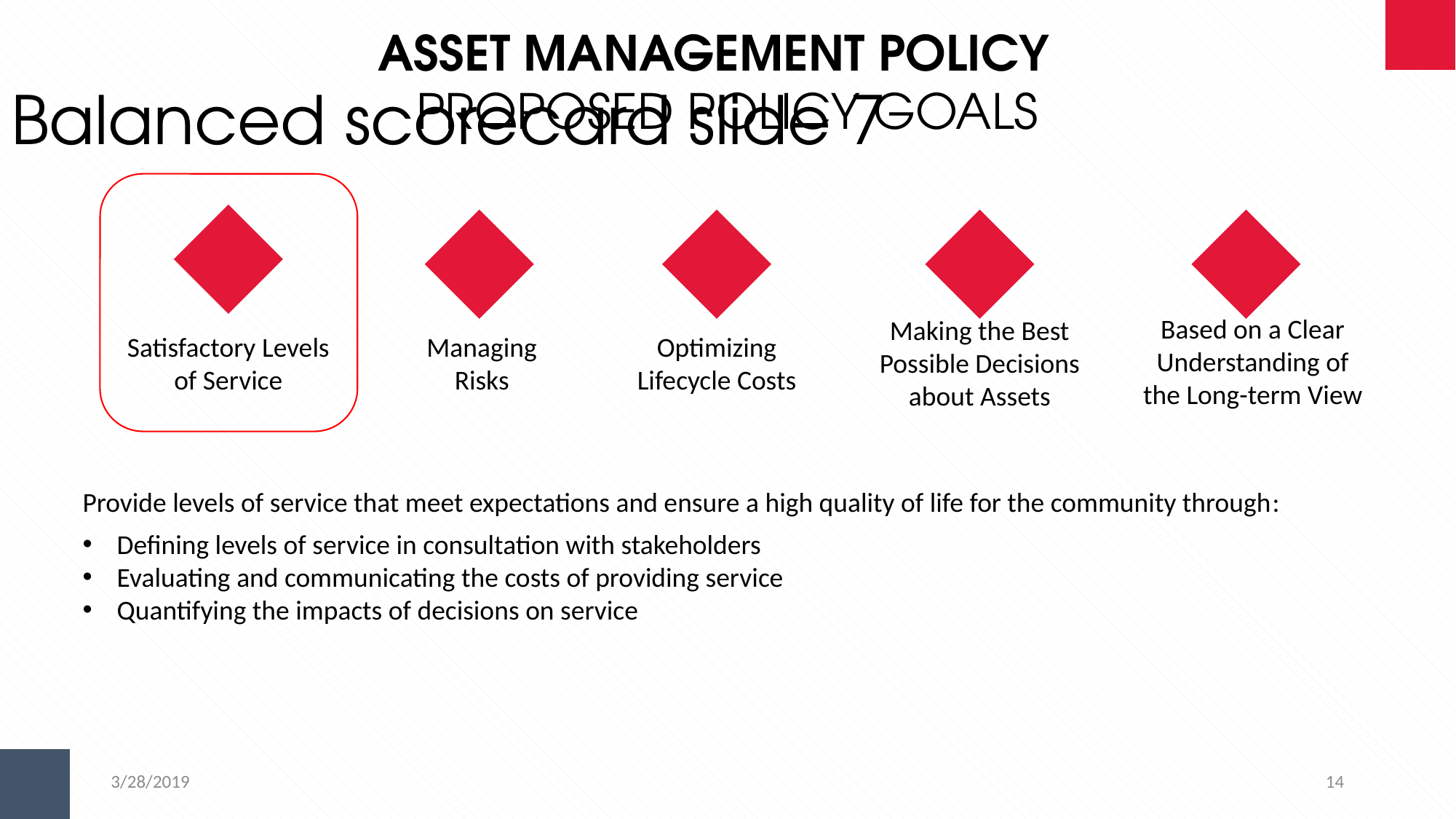

ASSET MANAGEMENT POLICY
PROPOSED POLICY GOALS
Balanced scorecard slide 7

Based on a Clear Understanding of the Long-term View
Making the Best Possible Decisions about Assets
Satisfactory Levels of Service
Managing
Risks
Optimizing Lifecycle Costs
Provide levels of service that meet expectations and ensure a high quality of life for the community through:
Defining levels of service in consultation with stakeholders
Evaluating and communicating the costs of providing service
Quantifying the impacts of decisions on service

3/28/2019
14